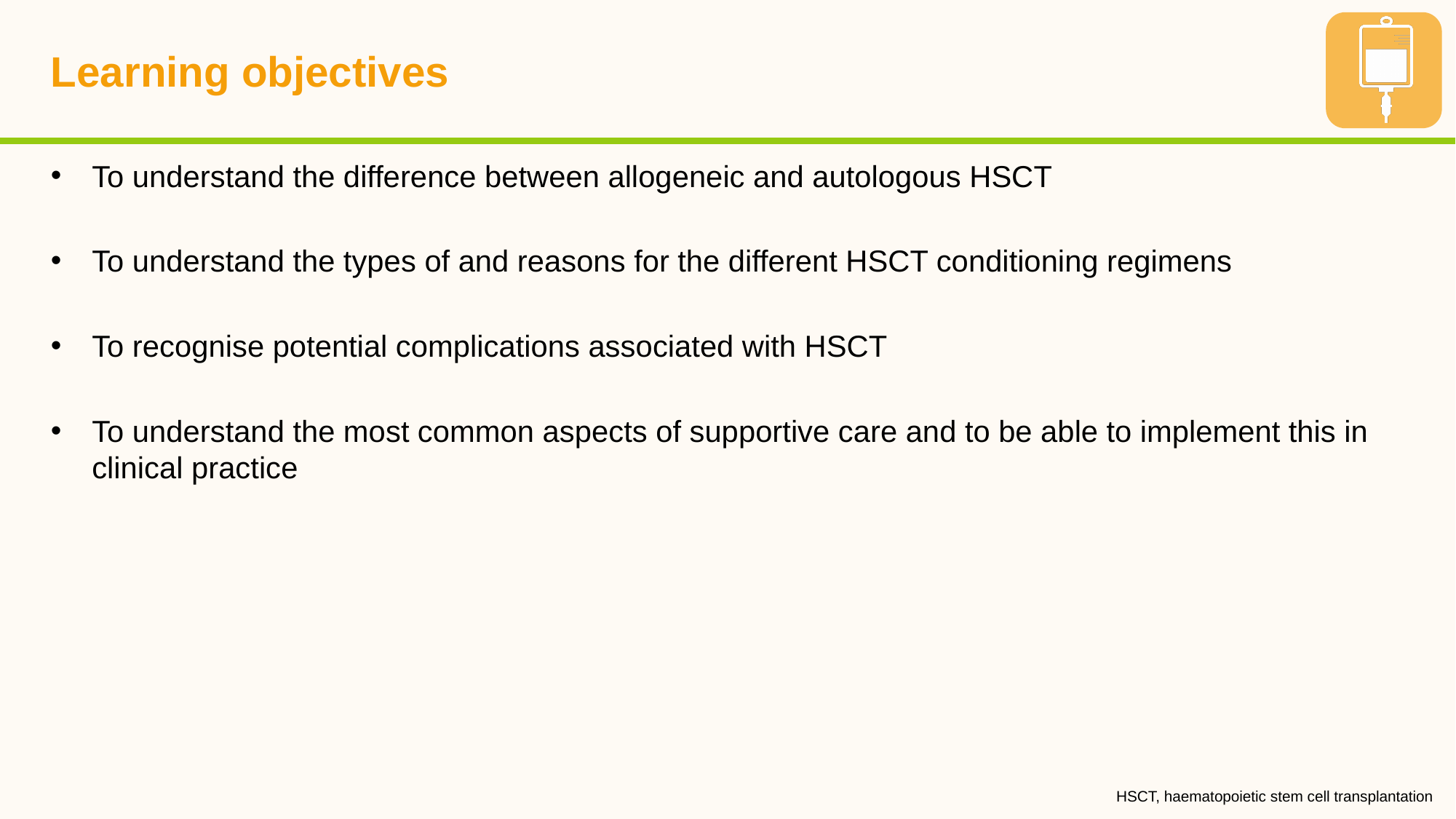

# Learning objectives
To understand the difference between allogeneic and autologous HSCT

To understand the types of and reasons for the different HSCT conditioning regimens

To recognise potential complications associated with HSCT

To understand the most common aspects of supportive care and to be able to implement this in clinical practice

HSCT, haematopoietic stem cell transplantation